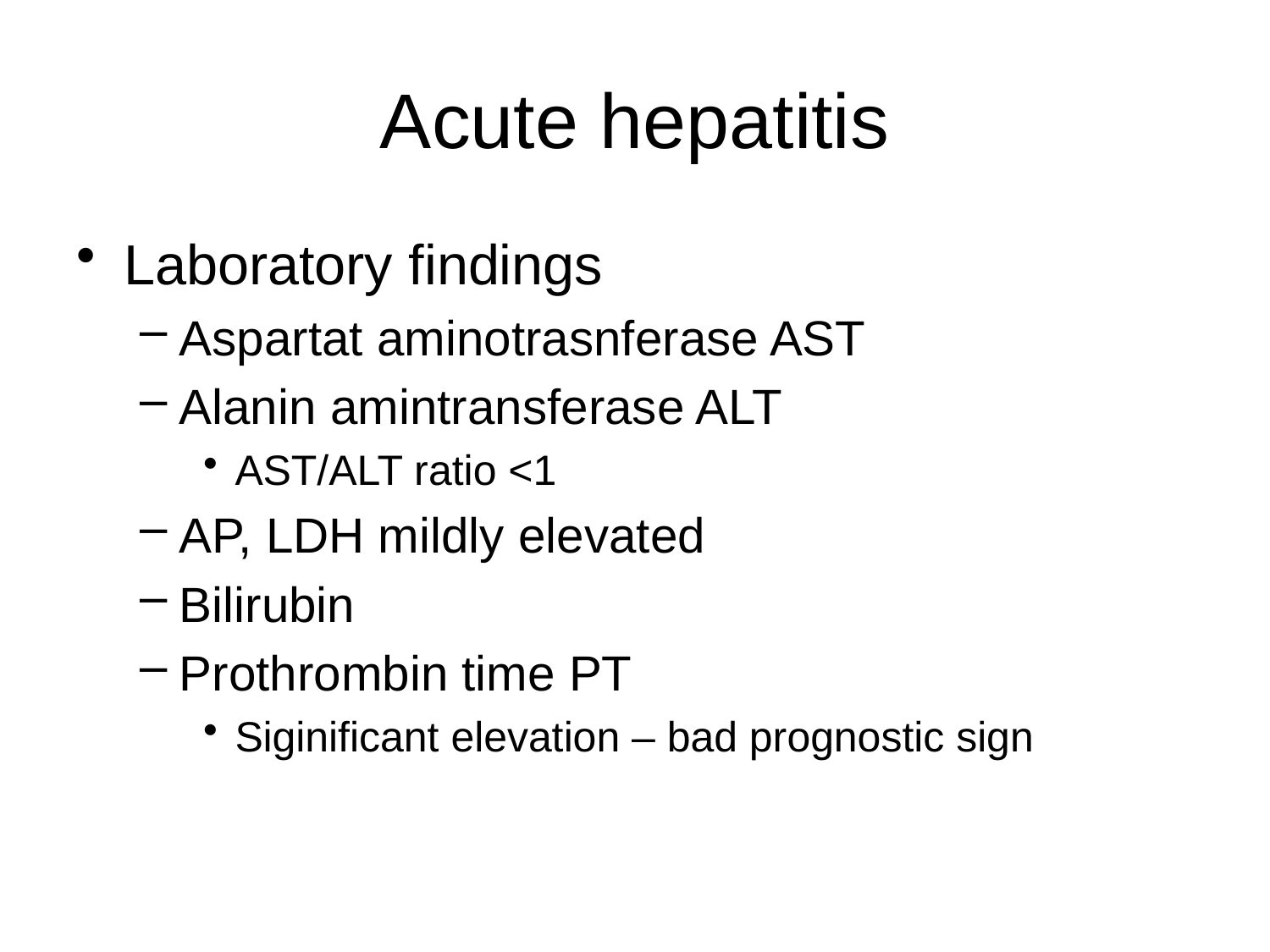

# Acute hepatitis
Laboratory findings
Aspartat aminotrasnferase AST
Alanin amintransferase ALT
AST/ALT ratio <1
AP, LDH mildly elevated
Bilirubin
Prothrombin time PT
Siginificant elevation – bad prognostic sign